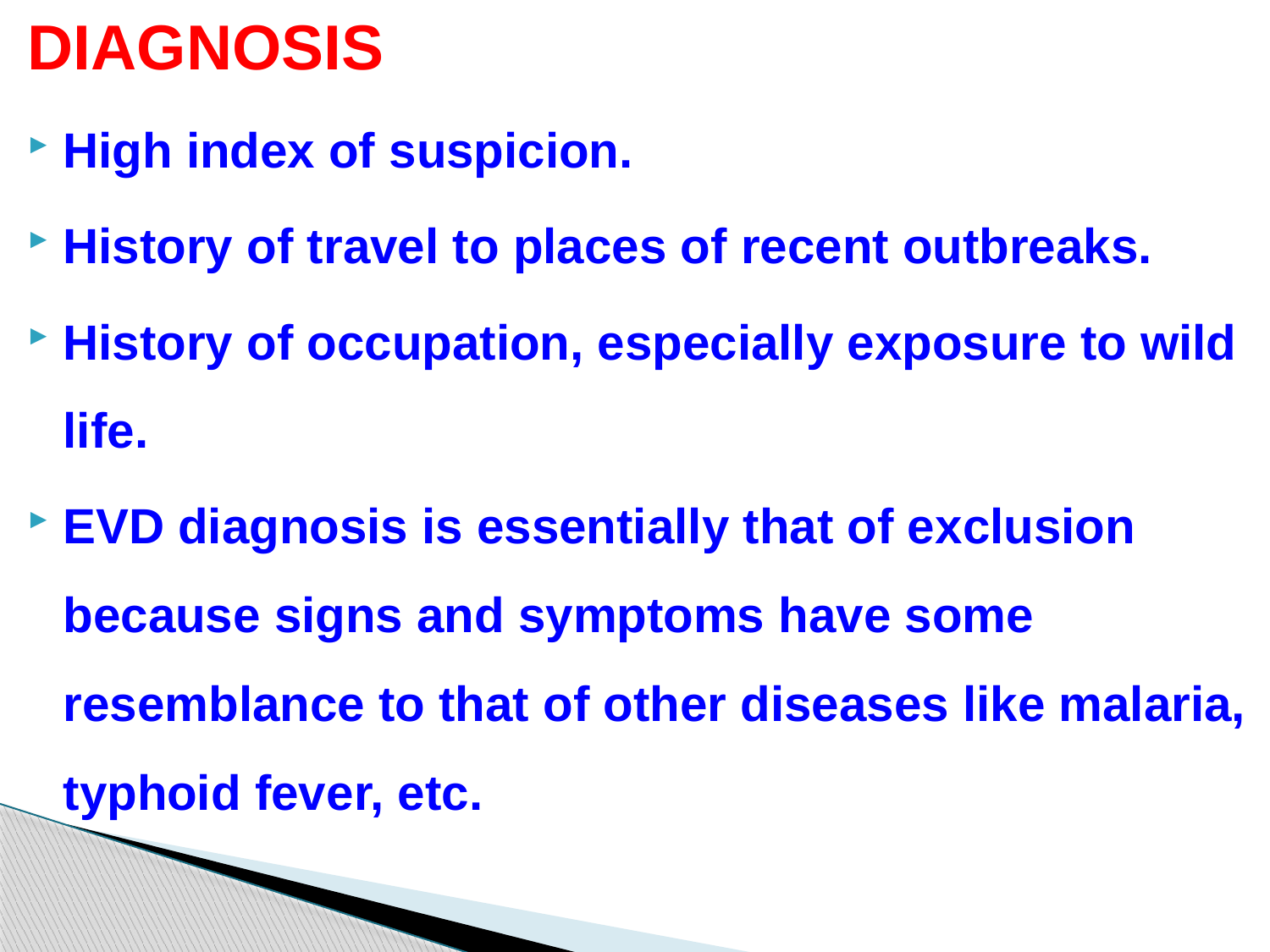

DIAGNOSIS
High index of suspicion.
History of travel to places of recent outbreaks.
History of occupation, especially exposure to wild life.
EVD diagnosis is essentially that of exclusion because signs and symptoms have some resemblance to that of other diseases like malaria, typhoid fever, etc.